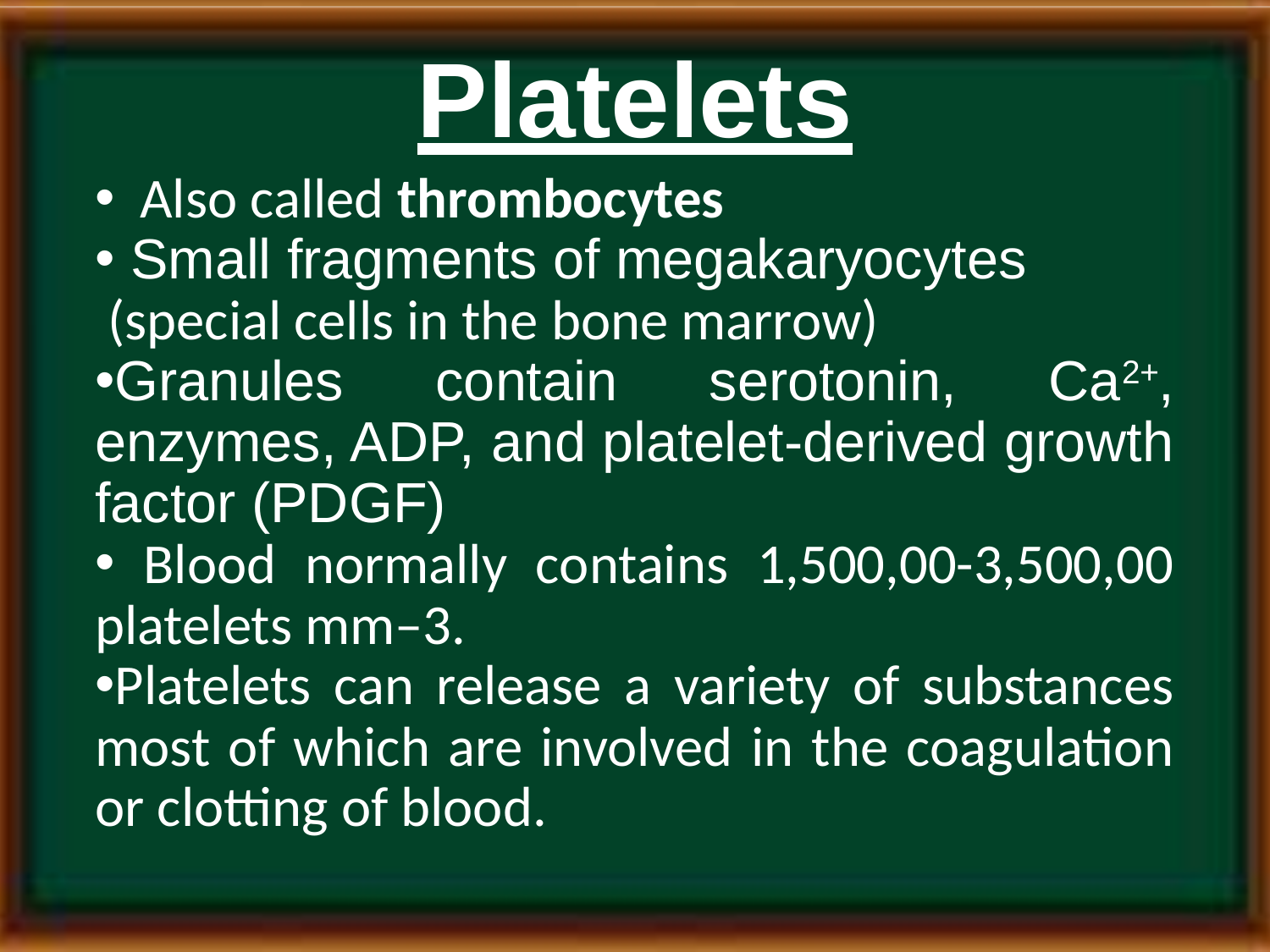

# Platelets
  Also called thrombocytes
 Small fragments of megakaryocytes
 (special cells in the bone marrow)
Granules contain serotonin, Ca2+, enzymes, ADP, and platelet-derived growth factor (PDGF)
 Blood normally contains 1,500,00-3,500,00 platelets mm–3.
Platelets can release a variety of substances most of which are involved in the coagulation or clotting of blood.